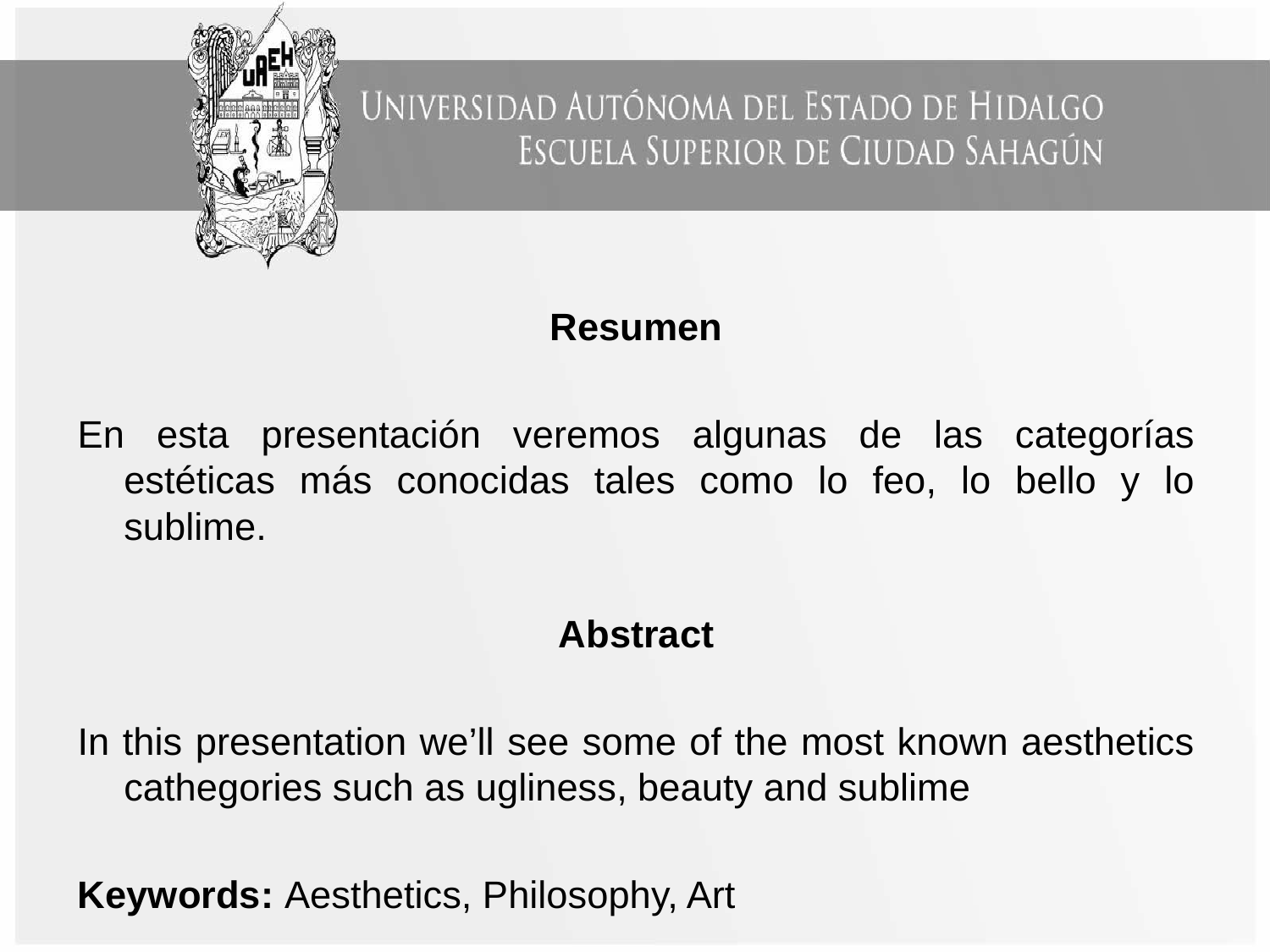

Resumen

En esta presentación veremos algunas de las categorías estéticas más conocidas tales como lo feo, lo bello y lo sublime.

Abstract

In this presentation we’ll see some of the most known aesthetics cathegories such as ugliness, beauty and sublime

Keywords: Aesthetics, Philosophy, Art